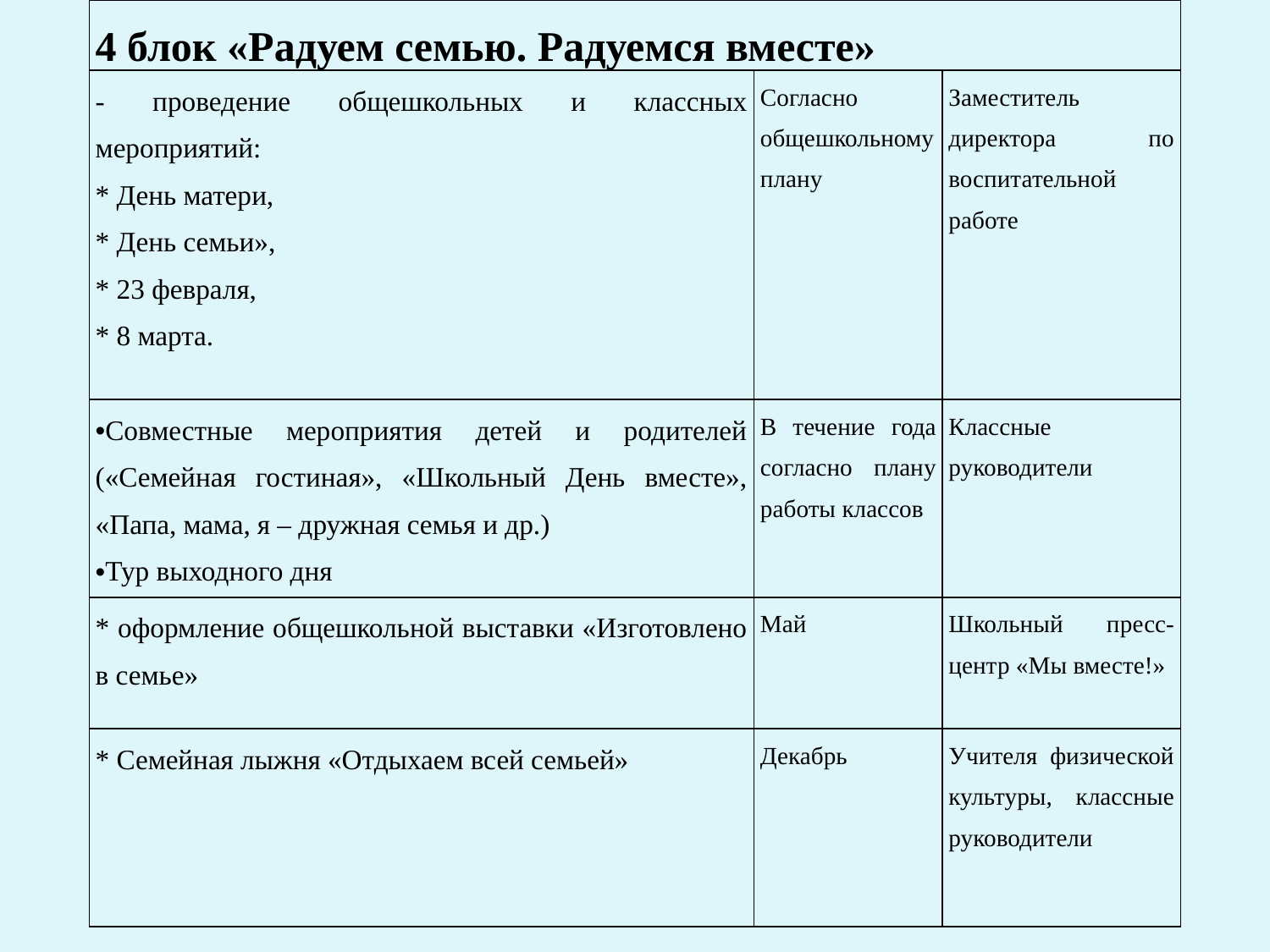

| 4 блок «Радуем семью. Радуемся вместе» |  |  |
| --- | --- | --- |
| - проведение общешкольных и классных мероприятий: \* День матери, \* День семьи», \* 23 февраля, \* 8 марта. | Согласно общешкольному плану | Заместитель директора по воспитательной работе |
| Совместные мероприятия детей и родителей («Семейная гостиная», «Школьный День вместе», «Папа, мама, я – дружная семья и др.) Тур выходного дня | В течение года согласно плану работы классов | Классные руководители |
| \* оформление общешкольной выставки «Изготовлено в семье» | Май | Школьный пресс-центр «Мы вместе!» |
| \* Семейная лыжня «Отдыхаем всей семьей» | Декабрь | Учителя физической культуры, классные руководители |